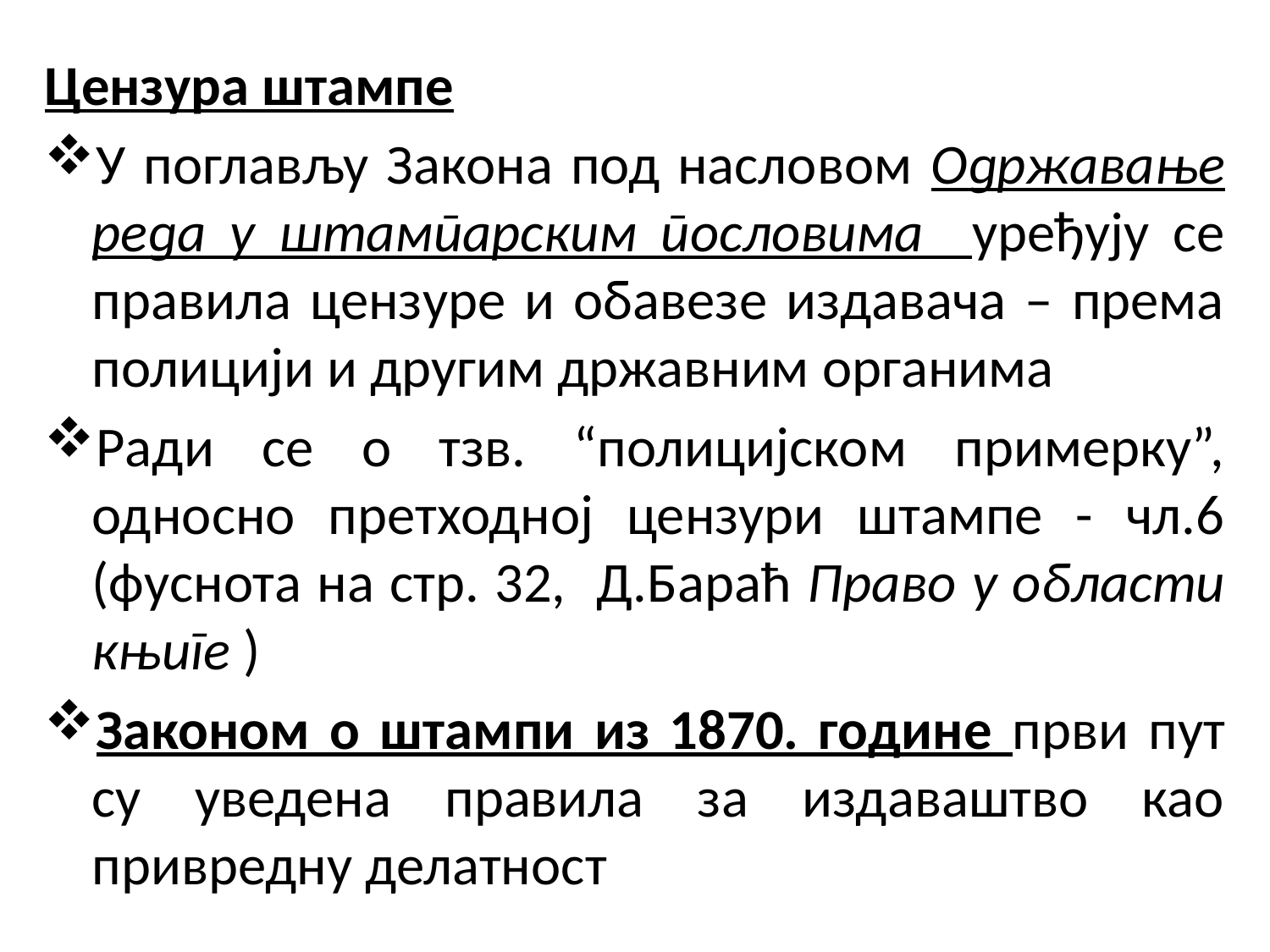

Цензура штампе
У поглављу Закона под насловом Одржавање реда у штампарским пословима  уређују се правила цензуре и обавезе издавача – према полицији и другим државним органима
Ради се о тзв. “полицијском примерку”, односно претходној цензури штампе - чл.6 (фуснота на стр. 32,  Д.Бараћ Право у области књиге )
Законом о штампи из 1870. године први пут су уведена правила за издаваштво као привредну делатност